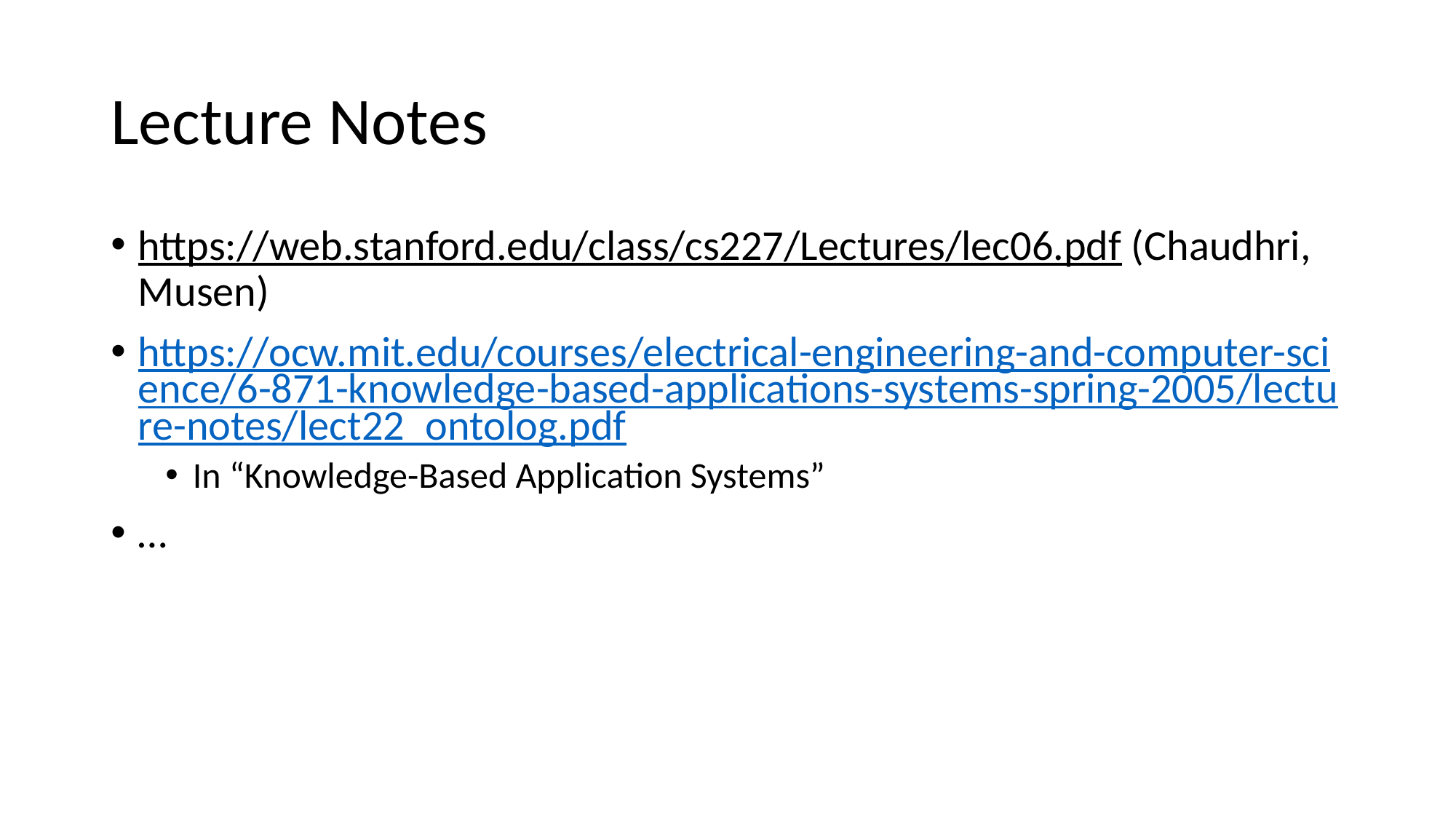

# Lecture Notes
https://web.stanford.edu/class/cs227/Lectures/lec06.pdf (Chaudhri, Musen)
https://ocw.mit.edu/courses/electrical-engineering-and-computer-science/6-871-knowledge-based-applications-systems-spring-2005/lecture-notes/lect22_ontolog.pdf
In “Knowledge-Based Application Systems”
…